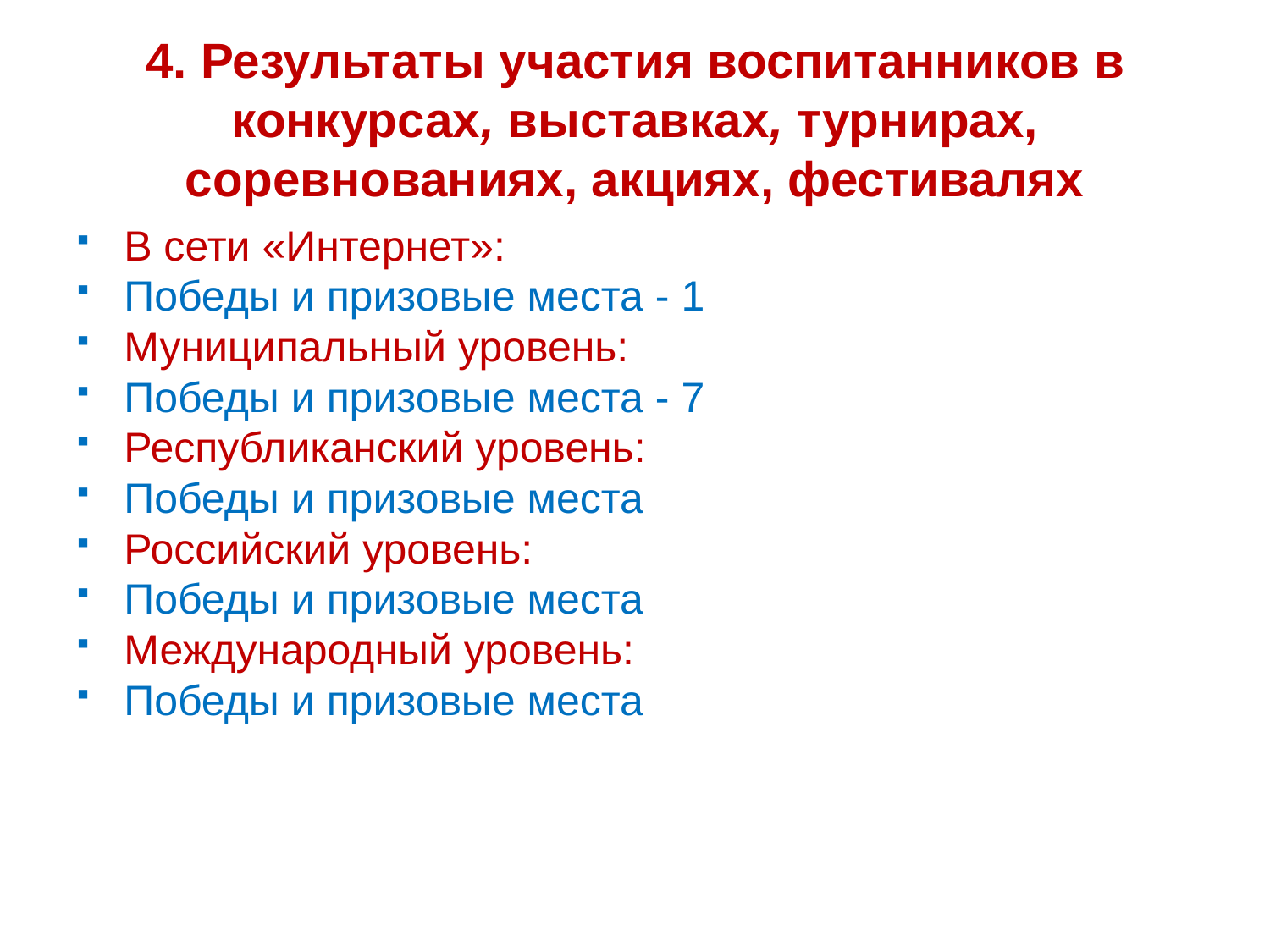

# 4. Результаты участия воспитанников в конкурсах, выставках, турнирах, соревнованиях, акциях, фестивалях
В сети «Интернет»:
Победы и призовые места - 1
Муниципальный уровень:
Победы и призовые места - 7
Республиканский уровень:
Победы и призовые места
Российский уровень:
Победы и призовые места
Международный уровень:
Победы и призовые места